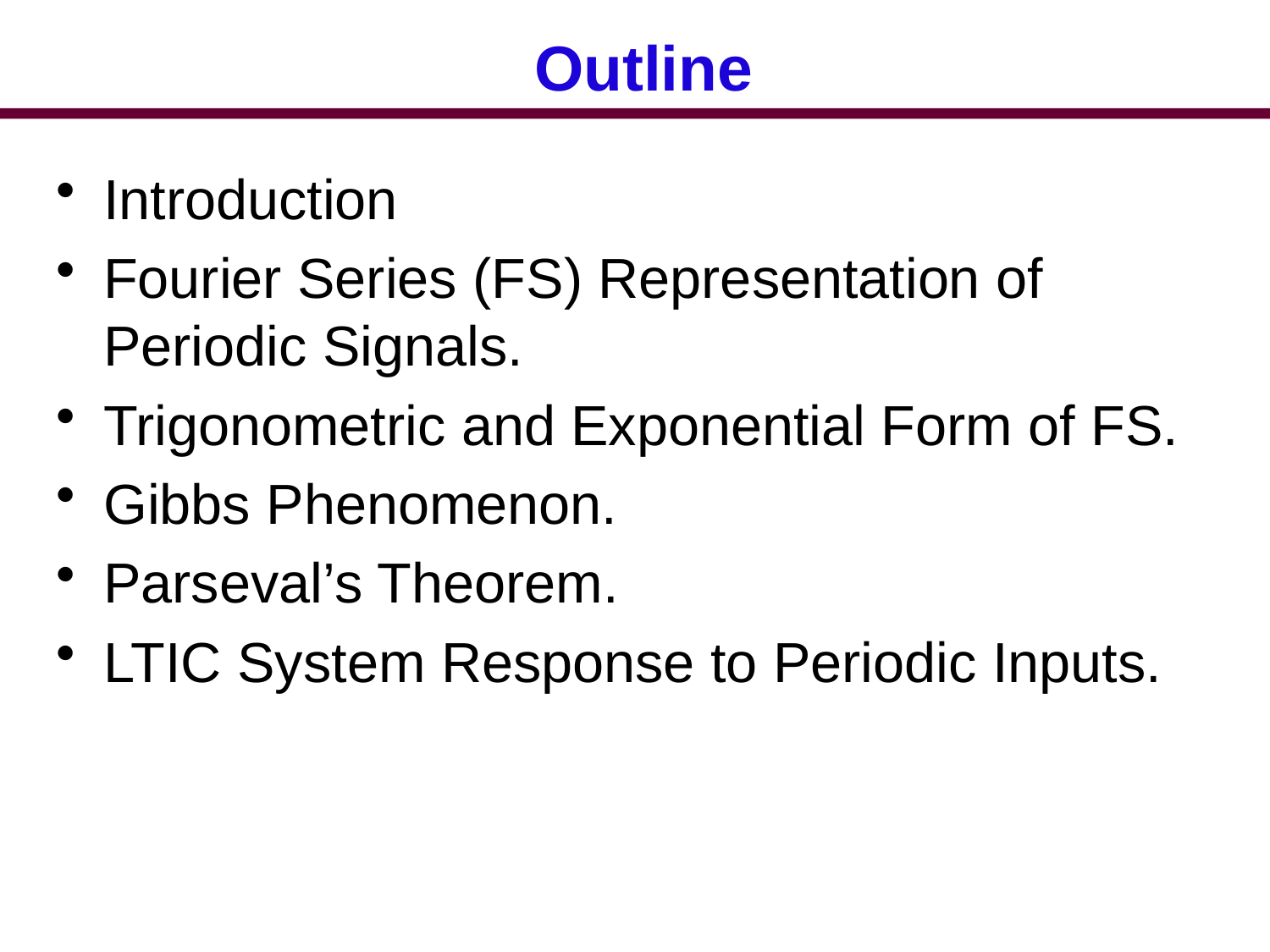

# Outline

Introduction
Fourier Series (FS) Representation of Periodic Signals.
Trigonometric and Exponential Form of FS.
Gibbs Phenomenon.
Parseval’s Theorem.
LTIC System Response to Periodic Inputs.